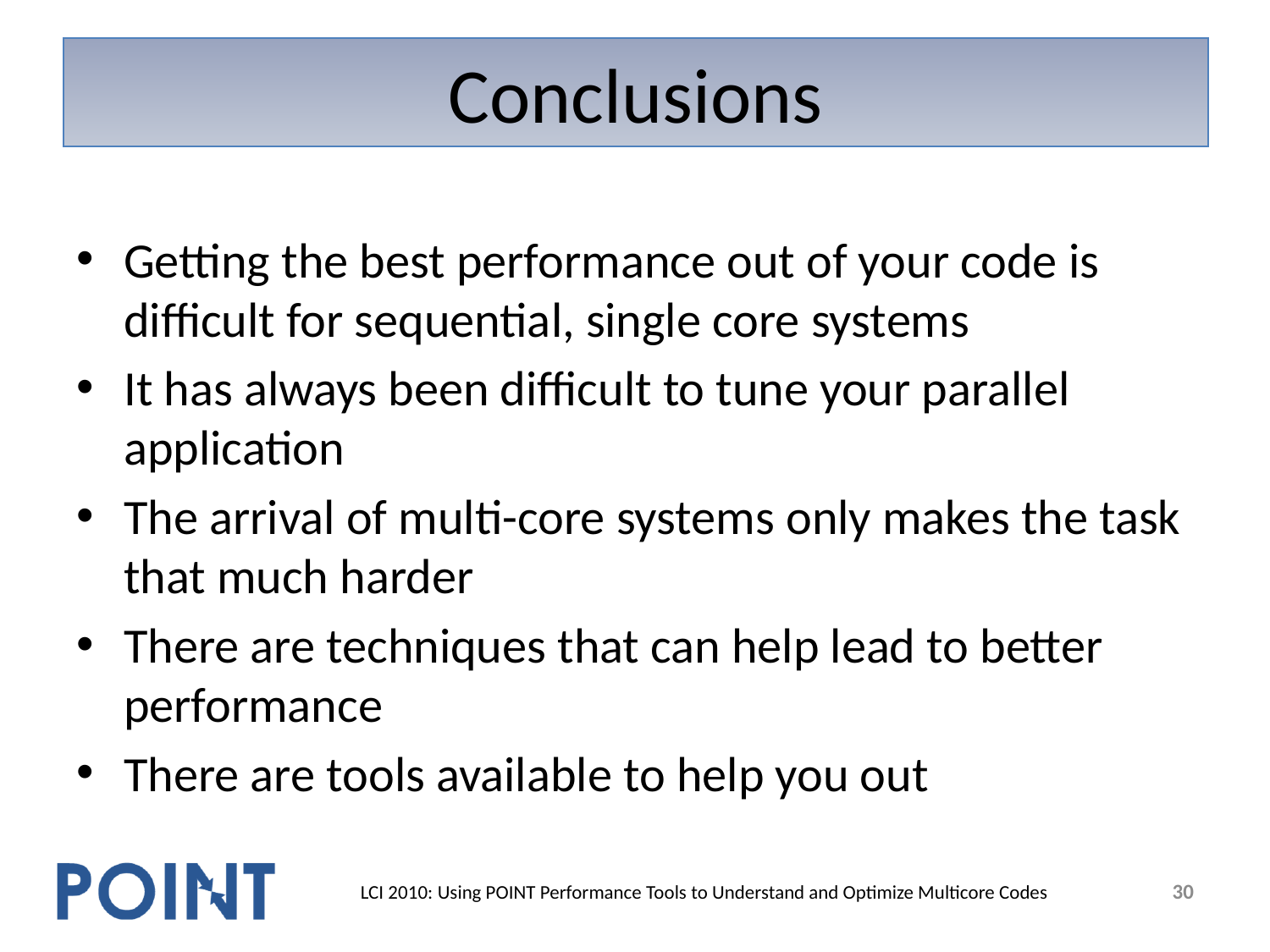

# Conclusions
Getting the best performance out of your code is difficult for sequential, single core systems
It has always been difficult to tune your parallel application
The arrival of multi-core systems only makes the task that much harder
There are techniques that can help lead to better performance
There are tools available to help you out
30